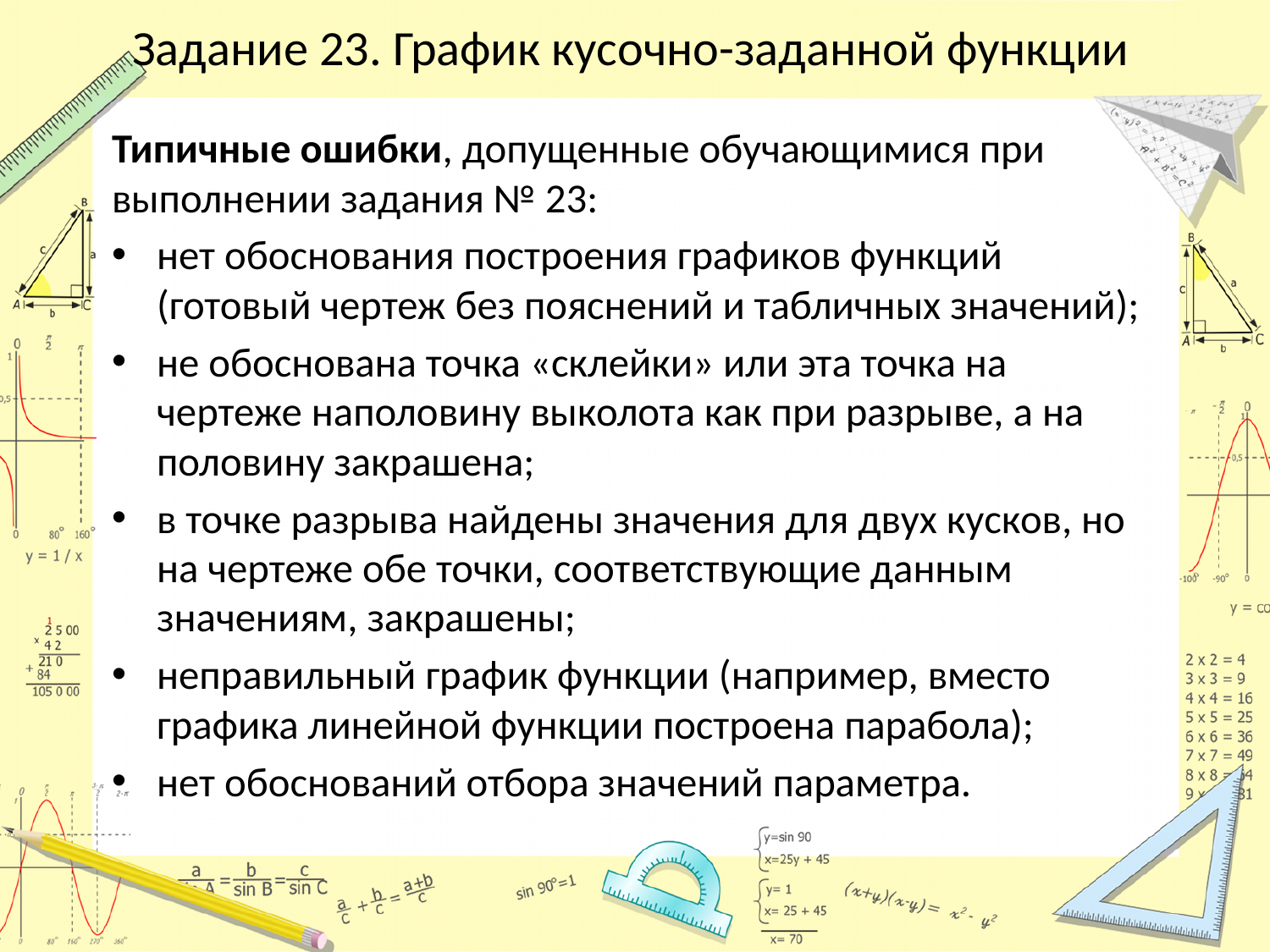

# Задание 23. График кусочно-заданной функции
Типичные ошибки, допущенные обучающимися при выполнении задания № 23:
нет обоснования построения графиков функций (готовый чертеж без пояснений и табличных значений);
не обоснована точка «склейки» или эта точка на чертеже наполовину выколота как при разрыве, а на половину закрашена;
в точке разрыва найдены значения для двух кусков, но на чертеже обе точки, соответствующие данным значениям, закрашены;
неправильный график функции (например, вместо графика линейной функции построена парабола);
нет обоснований отбора значений параметра.